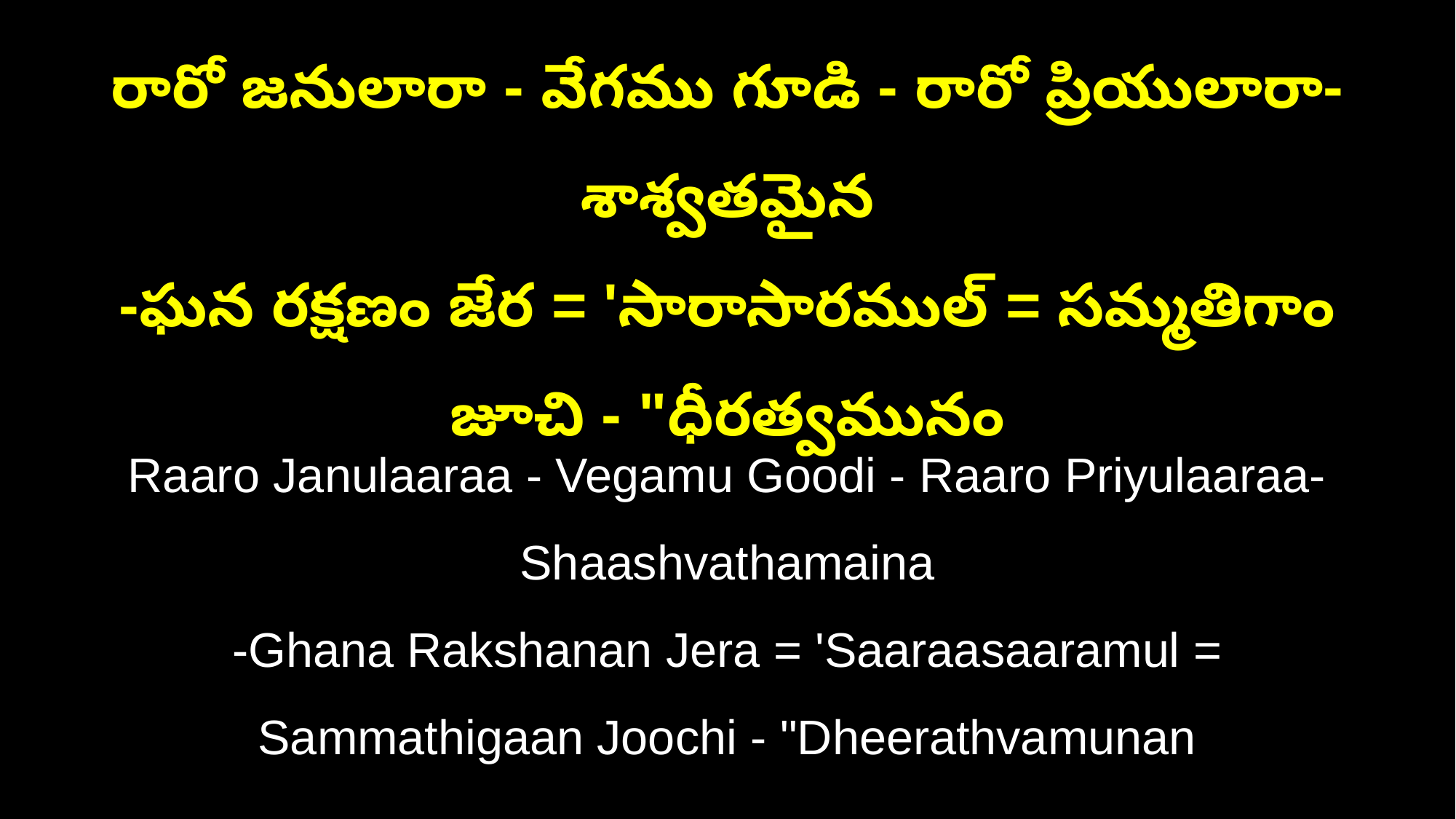

రారో జనులారా - వేగము గూడి - రారో ప్రియులారా- శాశ్వతమైన
-ఘన రక్షణం జేర = 'సారాసారముల్‌ = సమ్మతిగాం జూచి - "ధీరత్వమునం
Raaro Janulaaraa - Vegamu Goodi - Raaro Priyulaaraa- Shaashvathamaina
-Ghana Rakshanan Jera = 'Saaraasaaramul = Sammathigaan Joochi - "Dheerathvamunan